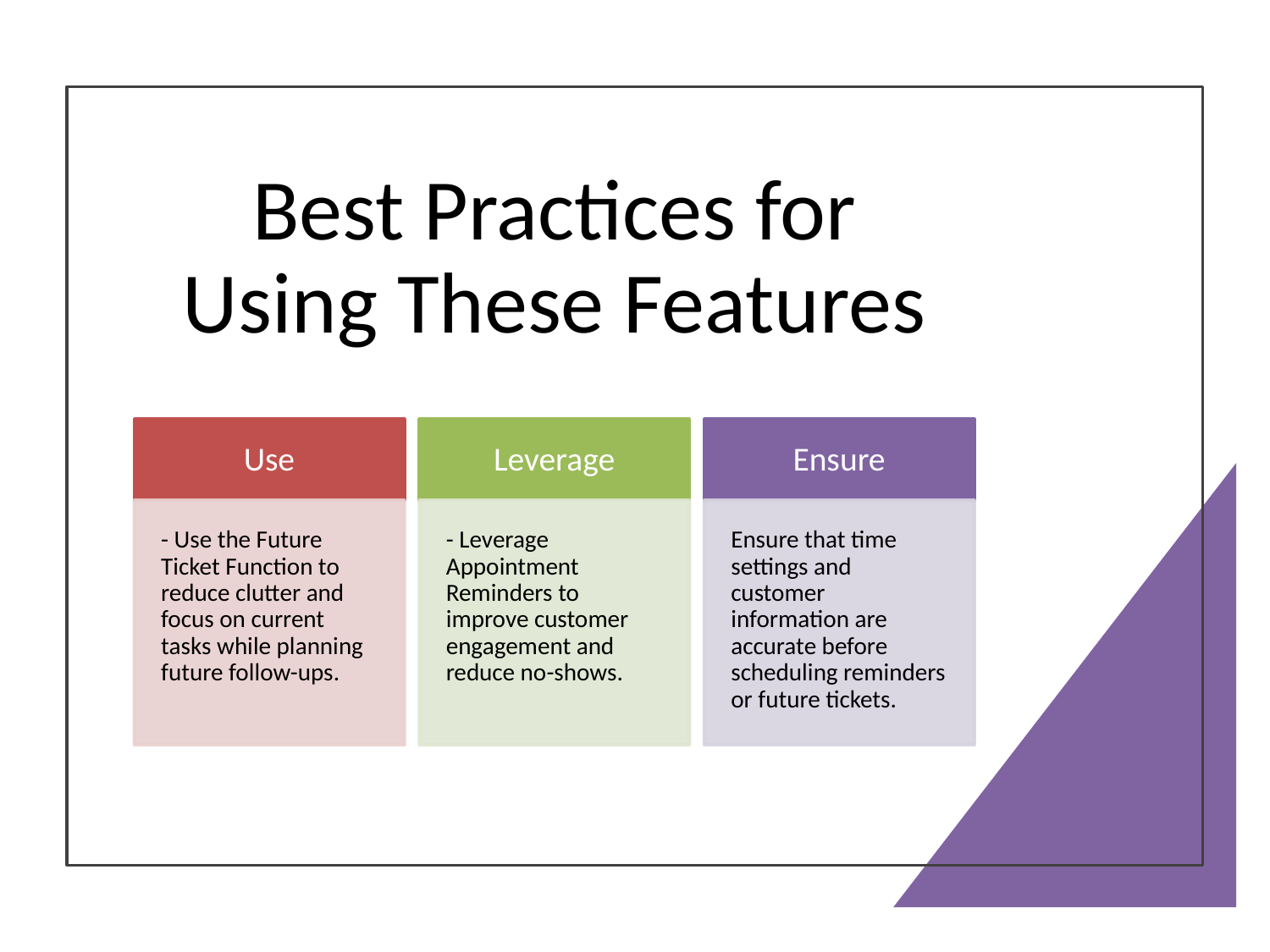

# Best Practices for Using These Features
Use
- Use the Future Ticket Function to reduce clutter and focus on current tasks while planning future follow-ups.
Leverage
- Leverage Appointment Reminders to improve customer engagement and reduce no-shows.
Ensure
Ensure that time settings and customer information are accurate before scheduling reminders or future tickets.